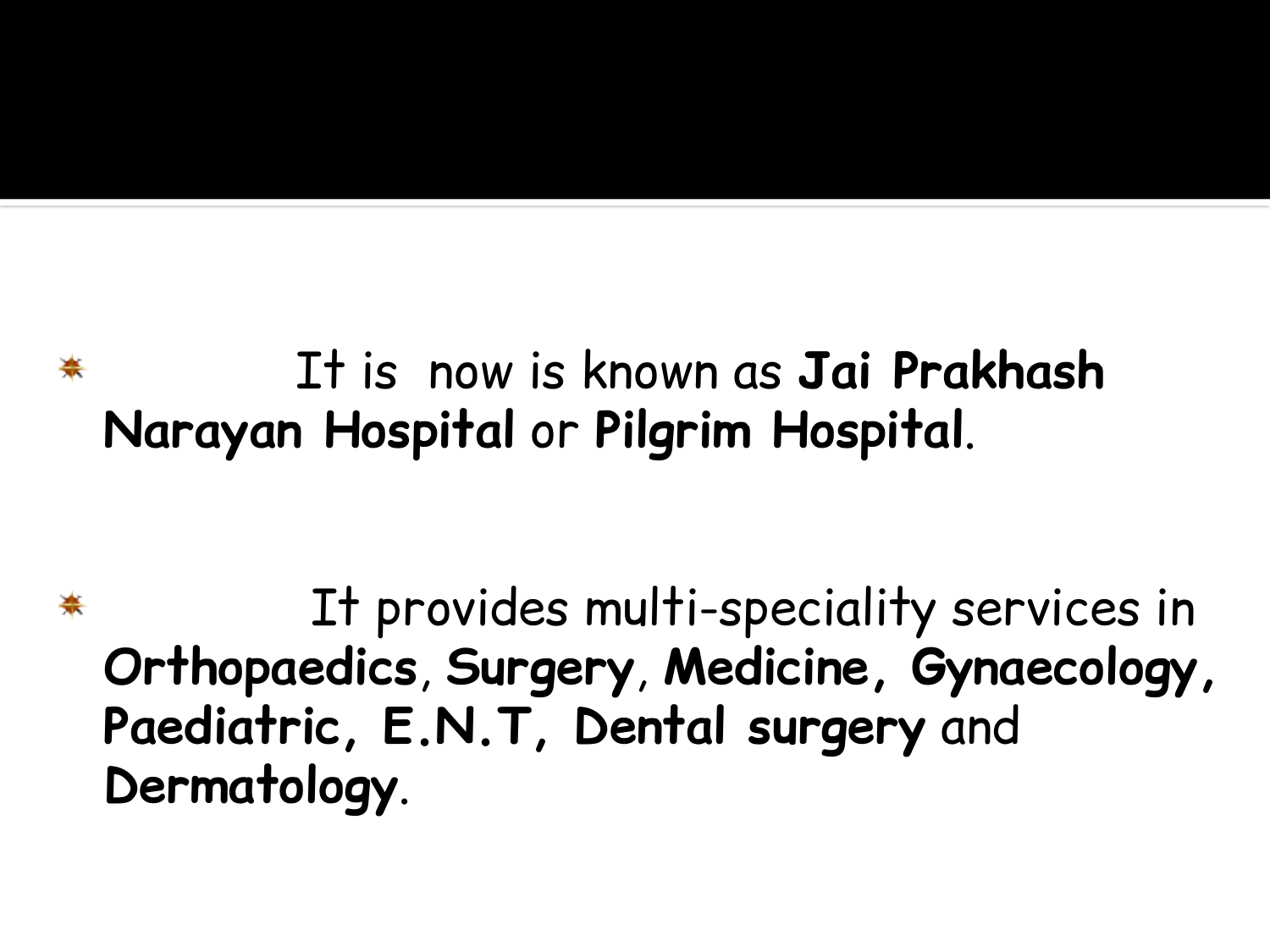

It is  now is known as Jai Prakhash Narayan Hospital or Pilgrim Hospital.

              It provides multi-speciality services in Orthopaedics, Surgery, Medicine, Gynaecology, Paediatric, E.N.T, Dental surgery and Dermatology.